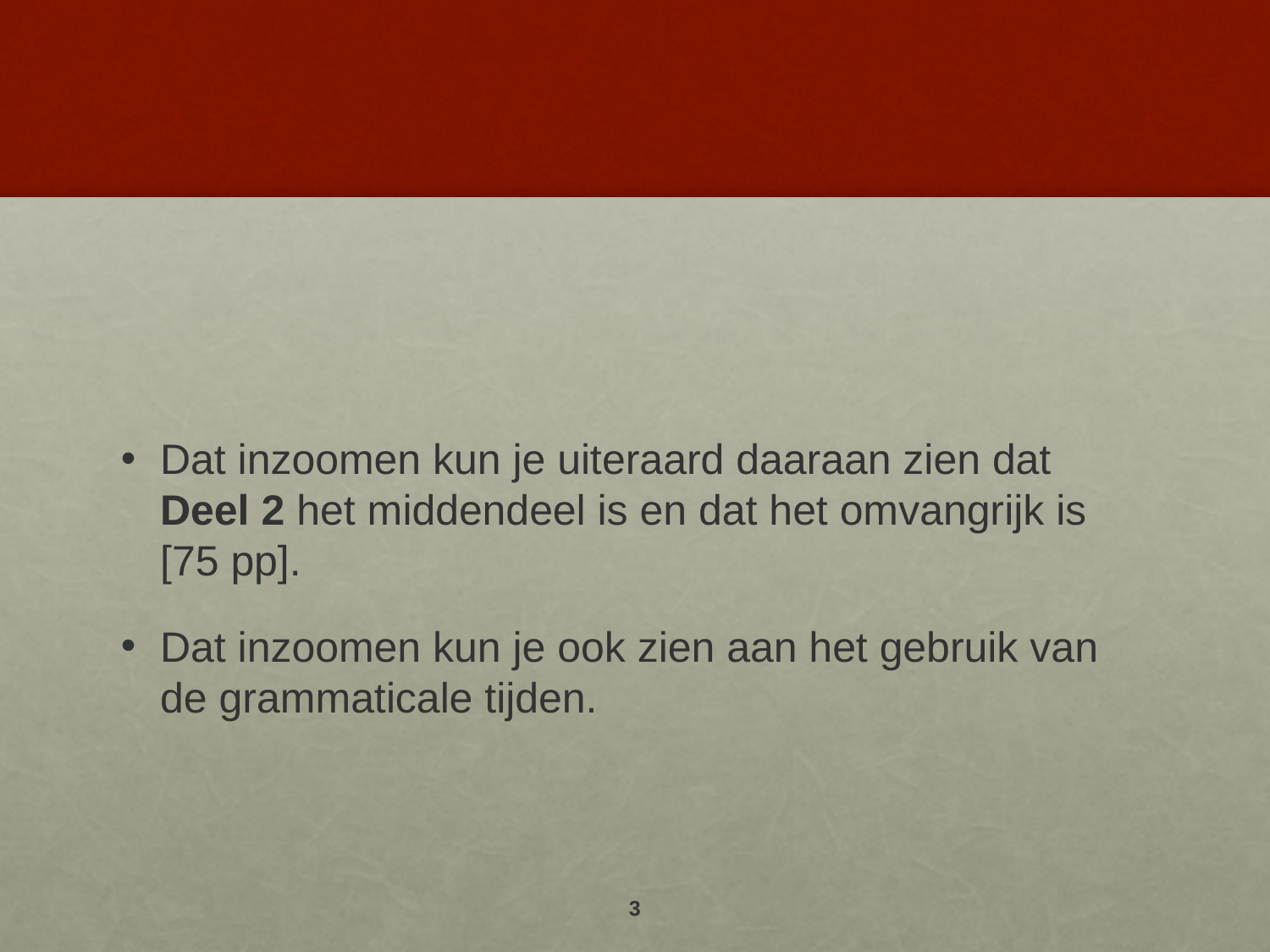

#

Dat inzoomen kun je uiteraard daaraan zien dat Deel 2 het middendeel is en dat het omvangrijk is [75 pp].
Dat inzoomen kun je ook zien aan het gebruik van de grammaticale tijden.
3